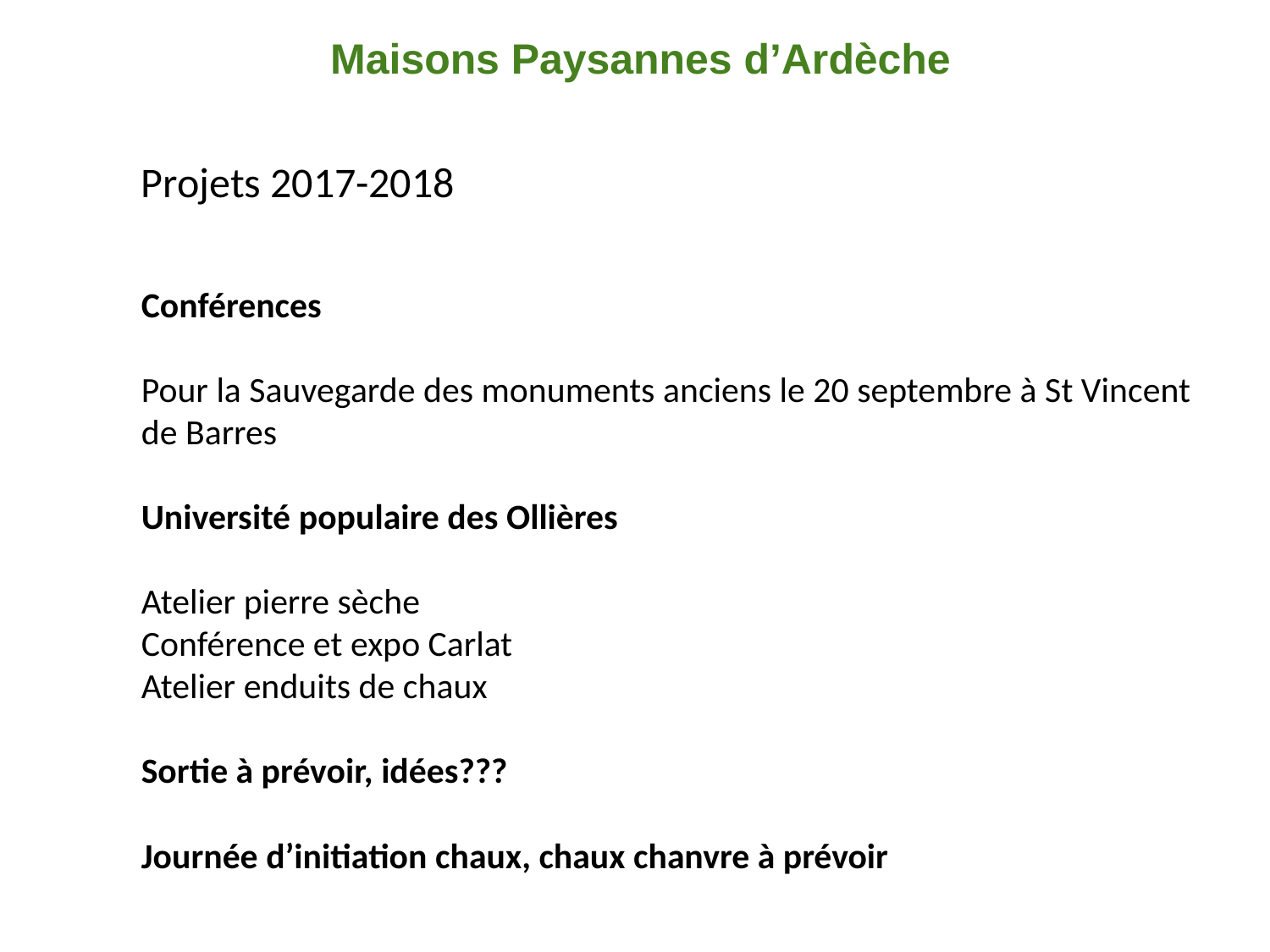

Maisons Paysannes d’Ardèche
Projets 2017-2018

Conférences

Pour la Sauvegarde des monuments anciens le 20 septembre à St Vincent de Barres

Université populaire des Ollières

Atelier pierre sèche
Conférence et expo Carlat
Atelier enduits de chaux

Sortie à prévoir, idées???

Journée d’initiation chaux, chaux chanvre à prévoir